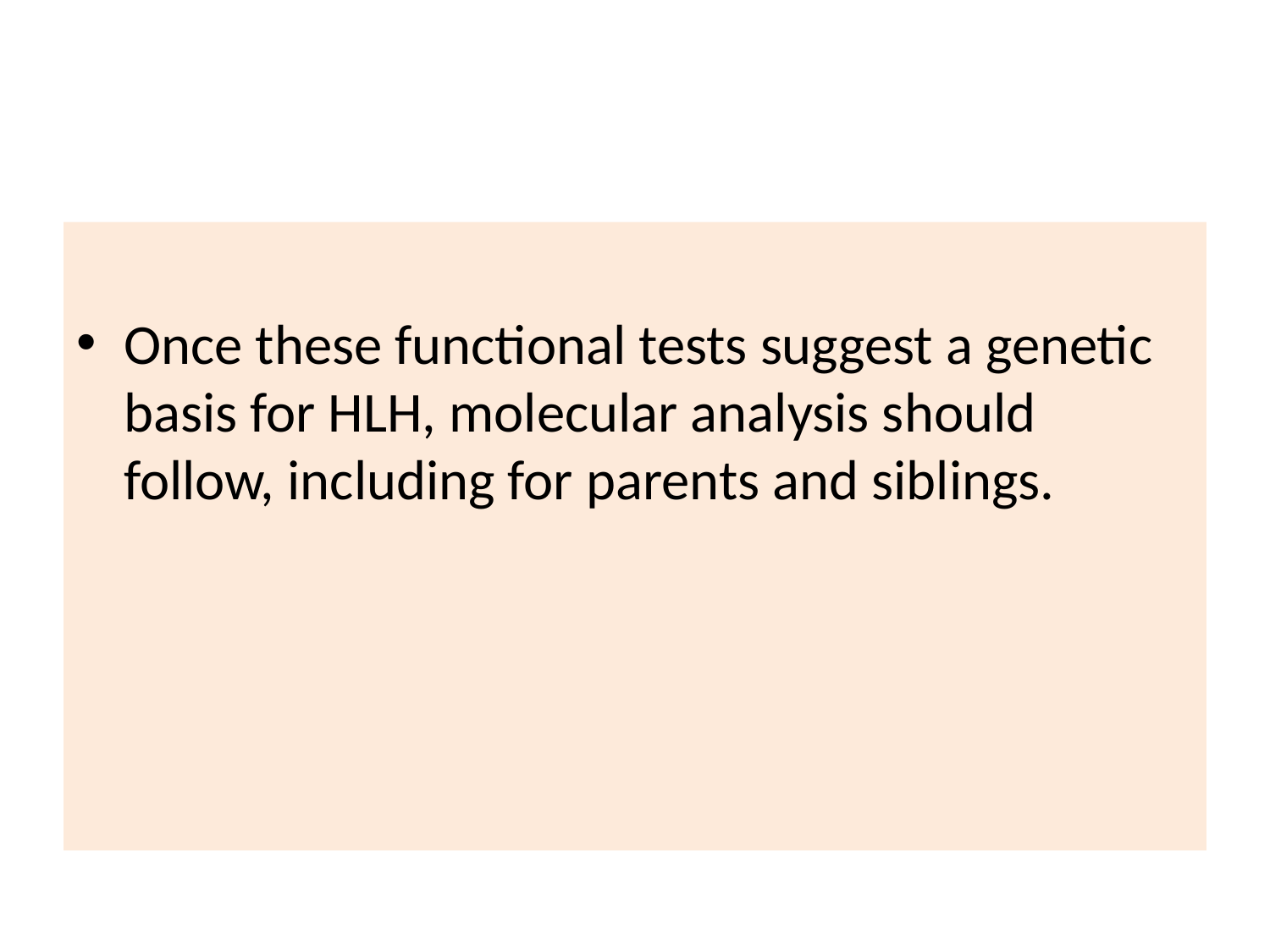

#

Once these functional tests suggest a genetic basis for HLH, molecular analysis should follow, including for parents and siblings.